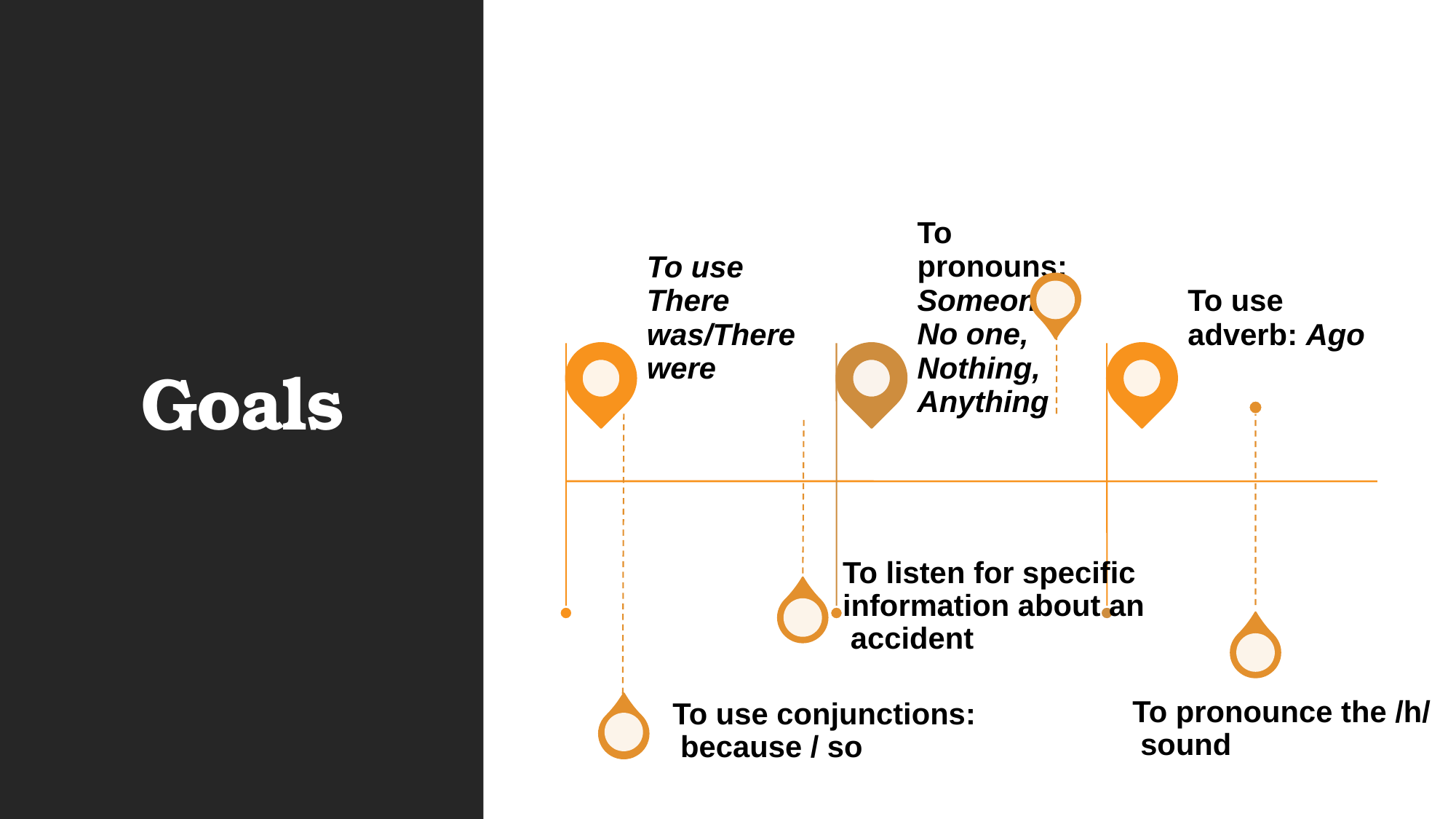

# Goals
To use There was/There were
To pronouns: Someone, No one, Nothing, Anything
To use adverb: Ago

To listen for specific information about an accident

To pronounce the /h/ sound

To use conjunctions: because / so